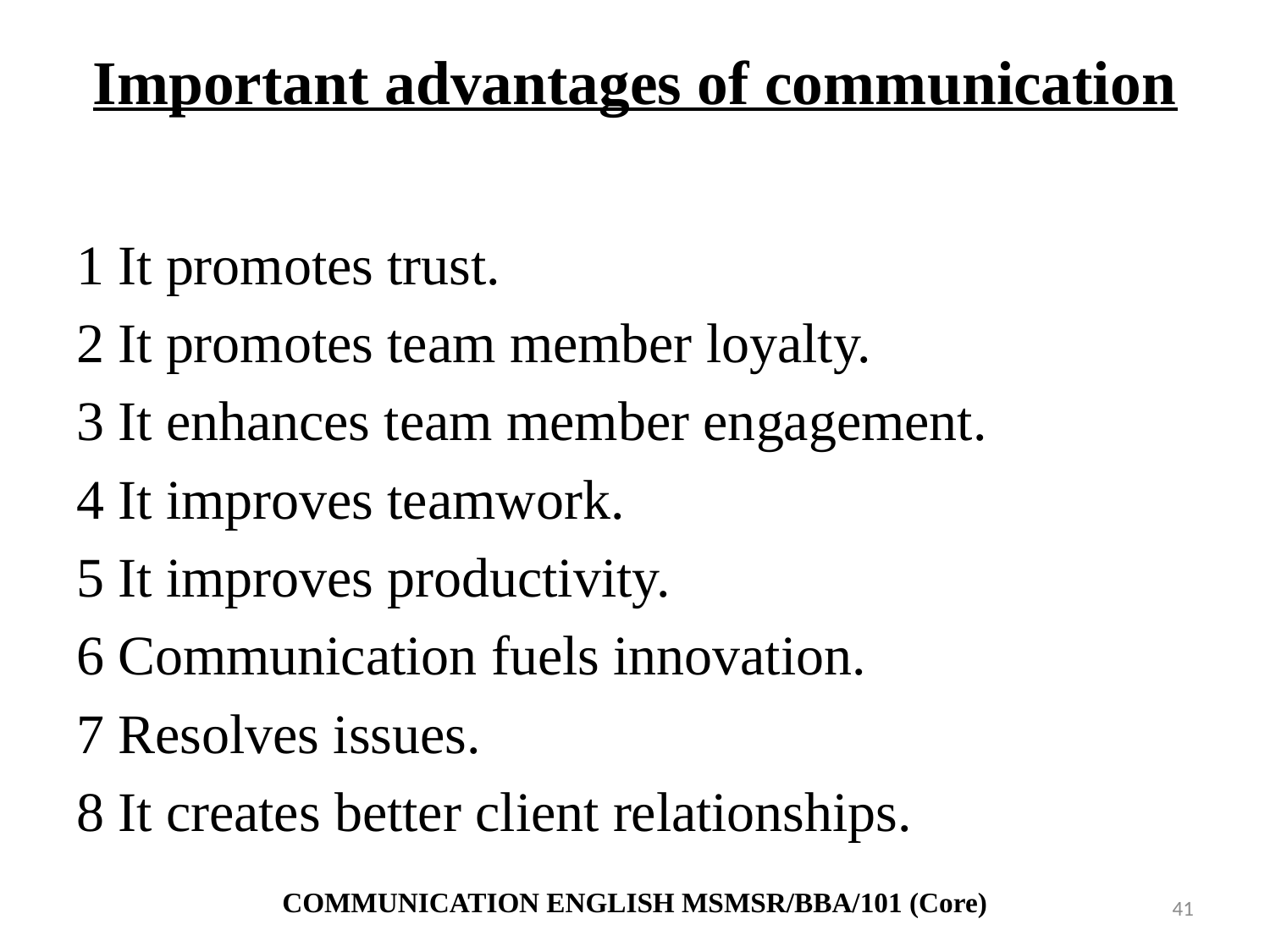

# Important advantages of communication
1 It promotes trust.
2 It promotes team member loyalty.
3 It enhances team member engagement.
4 It improves teamwork.
5 It improves productivity.
6 Communication fuels innovation.
7 Resolves issues.
8 It creates better client relationships.

COMMUNICATION ENGLISH MSMSR/BBA/101 (Core)
41